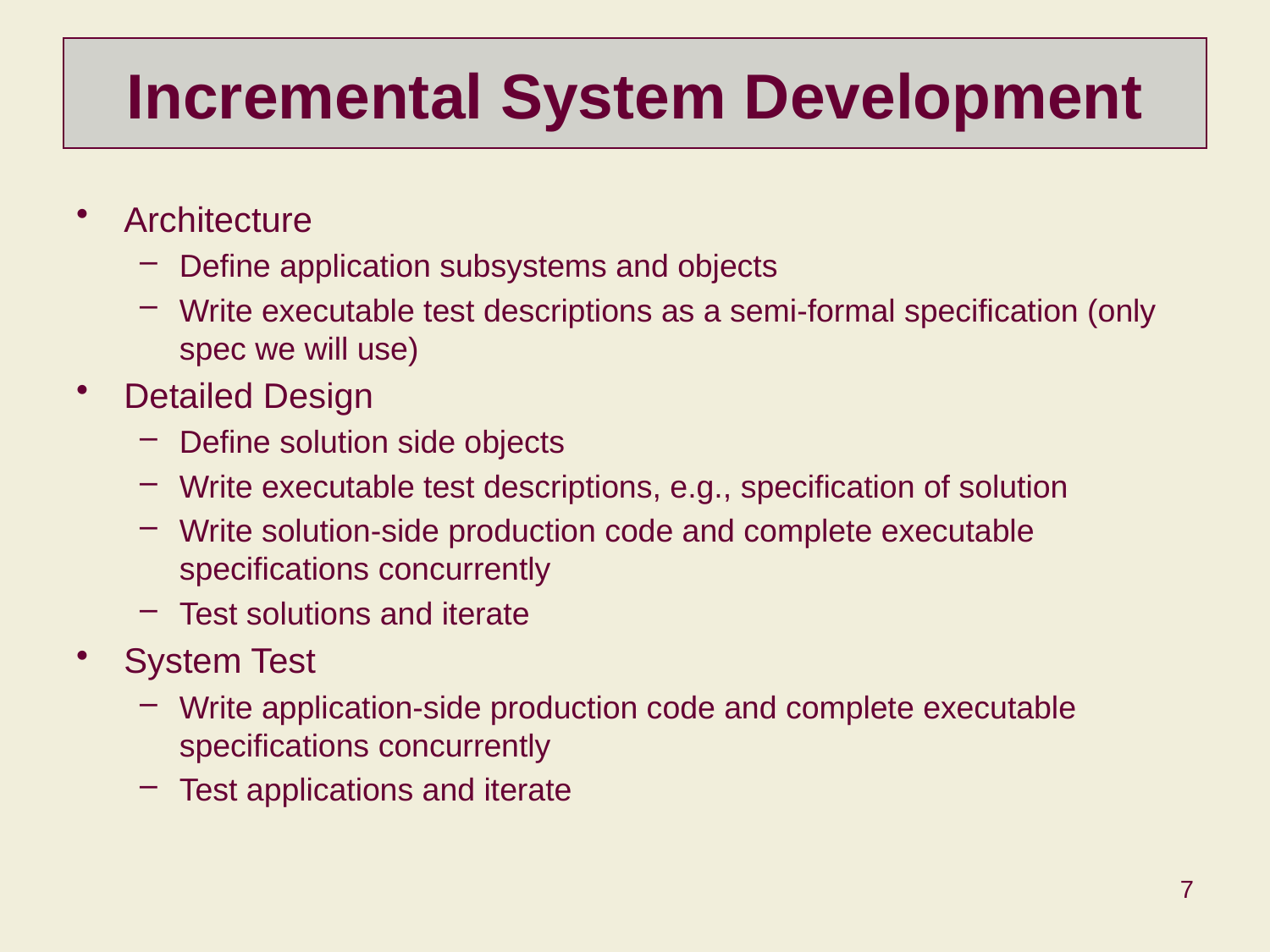

# Incremental System Development
Architecture
Define application subsystems and objects
Write executable test descriptions as a semi-formal specification (only spec we will use)
Detailed Design
Define solution side objects
Write executable test descriptions, e.g., specification of solution
Write solution-side production code and complete executable specifications concurrently
Test solutions and iterate
System Test
Write application-side production code and complete executable specifications concurrently
Test applications and iterate

7